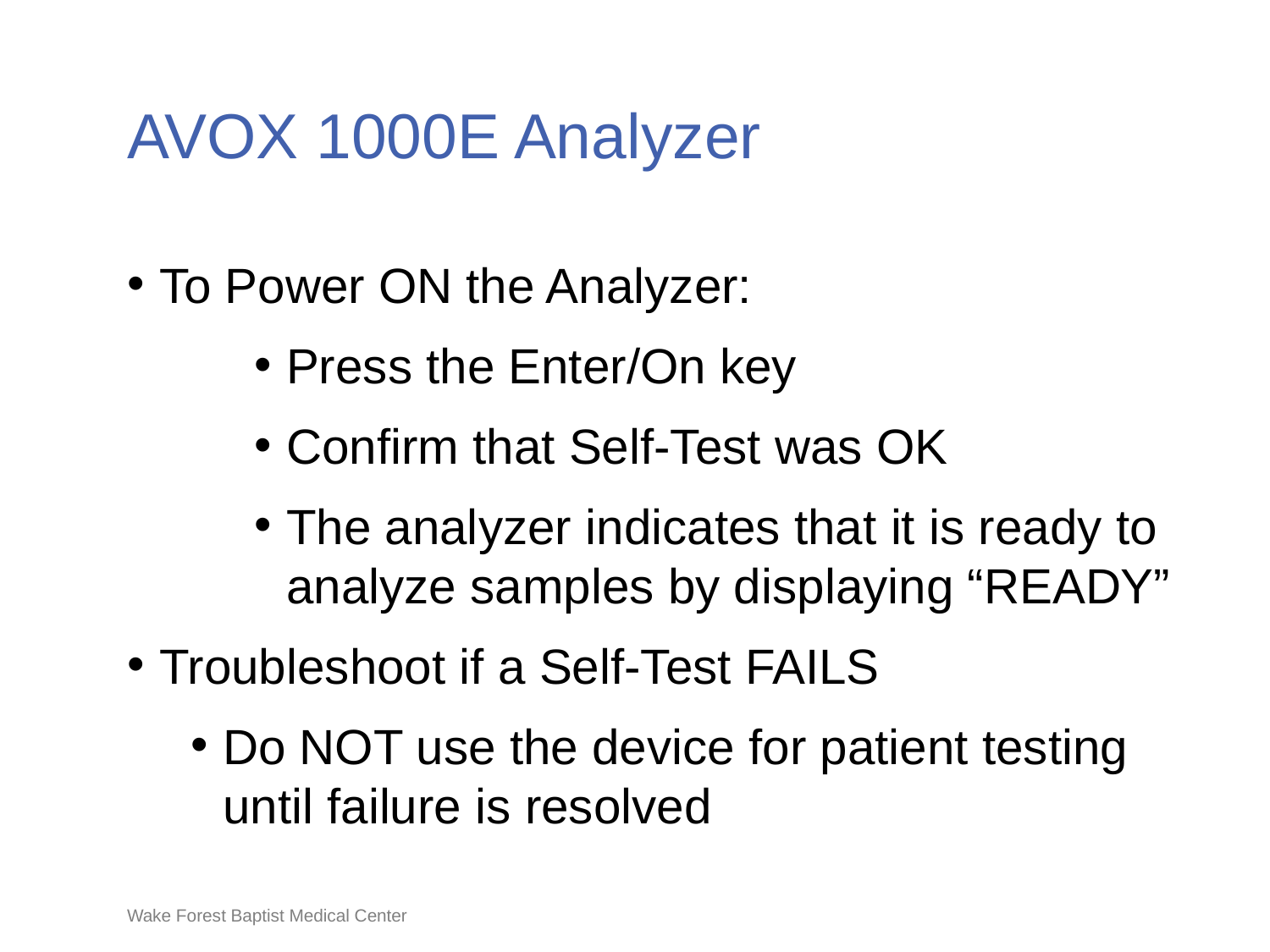

# AVOX 1000E Analyzer
To Power ON the Analyzer:
Press the Enter/On key
Confirm that Self-Test was OK
The analyzer indicates that it is ready to analyze samples by displaying “READY”
Troubleshoot if a Self-Test FAILS
Do NOT use the device for patient testing until failure is resolved